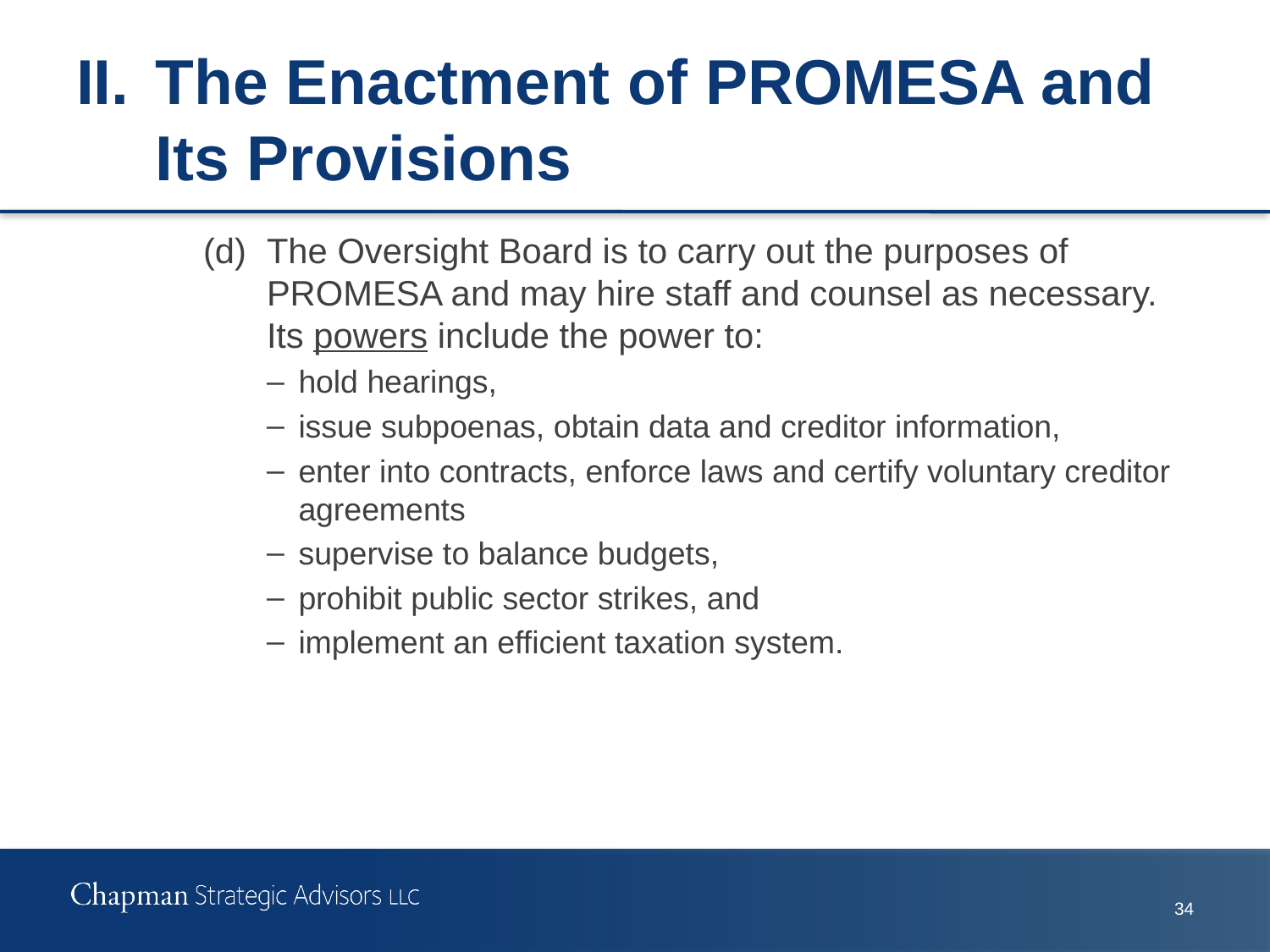

# II.	The Enactment of PROMESA and Its Provisions
(d)	The Oversight Board is to carry out the purposes of PROMESA and may hire staff and counsel as necessary. Its powers include the power to:
hold hearings,
issue subpoenas, obtain data and creditor information,
enter into contracts, enforce laws and certify voluntary creditor agreements
supervise to balance budgets,
prohibit public sector strikes, and
implement an efficient taxation system.
34